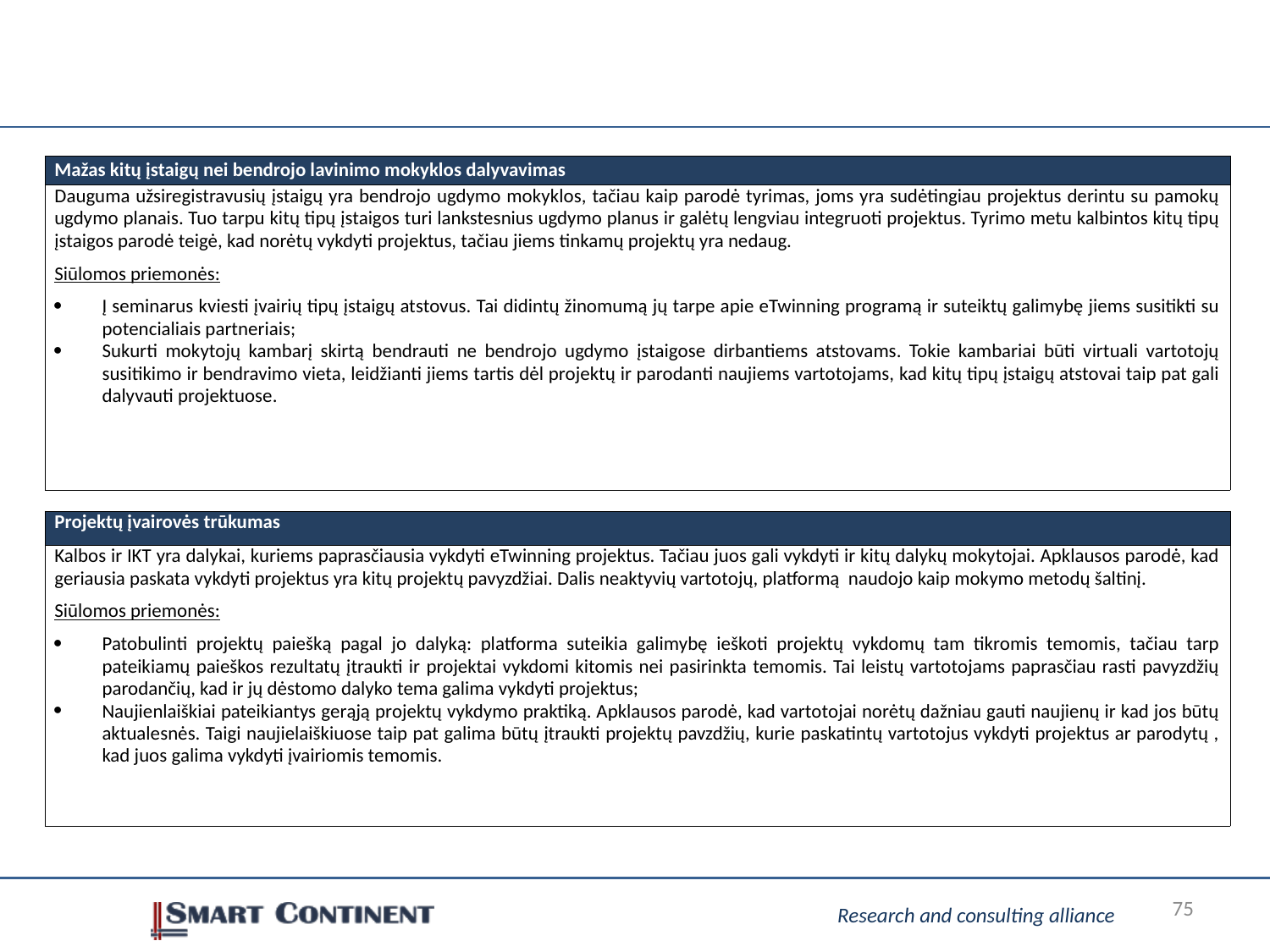

#
| Mažas kitų įstaigų nei bendrojo lavinimo mokyklos dalyvavimas |
| --- |
| Dauguma užsiregistravusių įstaigų yra bendrojo ugdymo mokyklos, tačiau kaip parodė tyrimas, joms yra sudėtingiau projektus derintu su pamokų ugdymo planais. Tuo tarpu kitų tipų įstaigos turi lankstesnius ugdymo planus ir galėtų lengviau integruoti projektus. Tyrimo metu kalbintos kitų tipų įstaigos parodė teigė, kad norėtų vykdyti projektus, tačiau jiems tinkamų projektų yra nedaug. Siūlomos priemonės: Į seminarus kviesti įvairių tipų įstaigų atstovus. Tai didintų žinomumą jų tarpe apie eTwinning programą ir suteiktų galimybę jiems susitikti su potencialiais partneriais; Sukurti mokytojų kambarį skirtą bendrauti ne bendrojo ugdymo įstaigose dirbantiems atstovams. Tokie kambariai būti virtuali vartotojų susitikimo ir bendravimo vieta, leidžianti jiems tartis dėl projektų ir parodanti naujiems vartotojams, kad kitų tipų įstaigų atstovai taip pat gali dalyvauti projektuose. |
| Projektų įvairovės trūkumas |
| --- |
| Kalbos ir IKT yra dalykai, kuriems paprasčiausia vykdyti eTwinning projektus. Tačiau juos gali vykdyti ir kitų dalykų mokytojai. Apklausos parodė, kad geriausia paskata vykdyti projektus yra kitų projektų pavyzdžiai. Dalis neaktyvių vartotojų, platformą naudojo kaip mokymo metodų šaltinį. Siūlomos priemonės: Patobulinti projektų paiešką pagal jo dalyką: platforma suteikia galimybę ieškoti projektų vykdomų tam tikromis temomis, tačiau tarp pateikiamų paieškos rezultatų įtraukti ir projektai vykdomi kitomis nei pasirinkta temomis. Tai leistų vartotojams paprasčiau rasti pavyzdžių parodančių, kad ir jų dėstomo dalyko tema galima vykdyti projektus; Naujienlaiškiai pateikiantys gerąją projektų vykdymo praktiką. Apklausos parodė, kad vartotojai norėtų dažniau gauti naujienų ir kad jos būtų aktualesnės. Taigi naujielaiškiuose taip pat galima būtų įtraukti projektų pavzdžių, kurie paskatintų vartotojus vykdyti projektus ar parodytų , kad juos galima vykdyti įvairiomis temomis. |
75